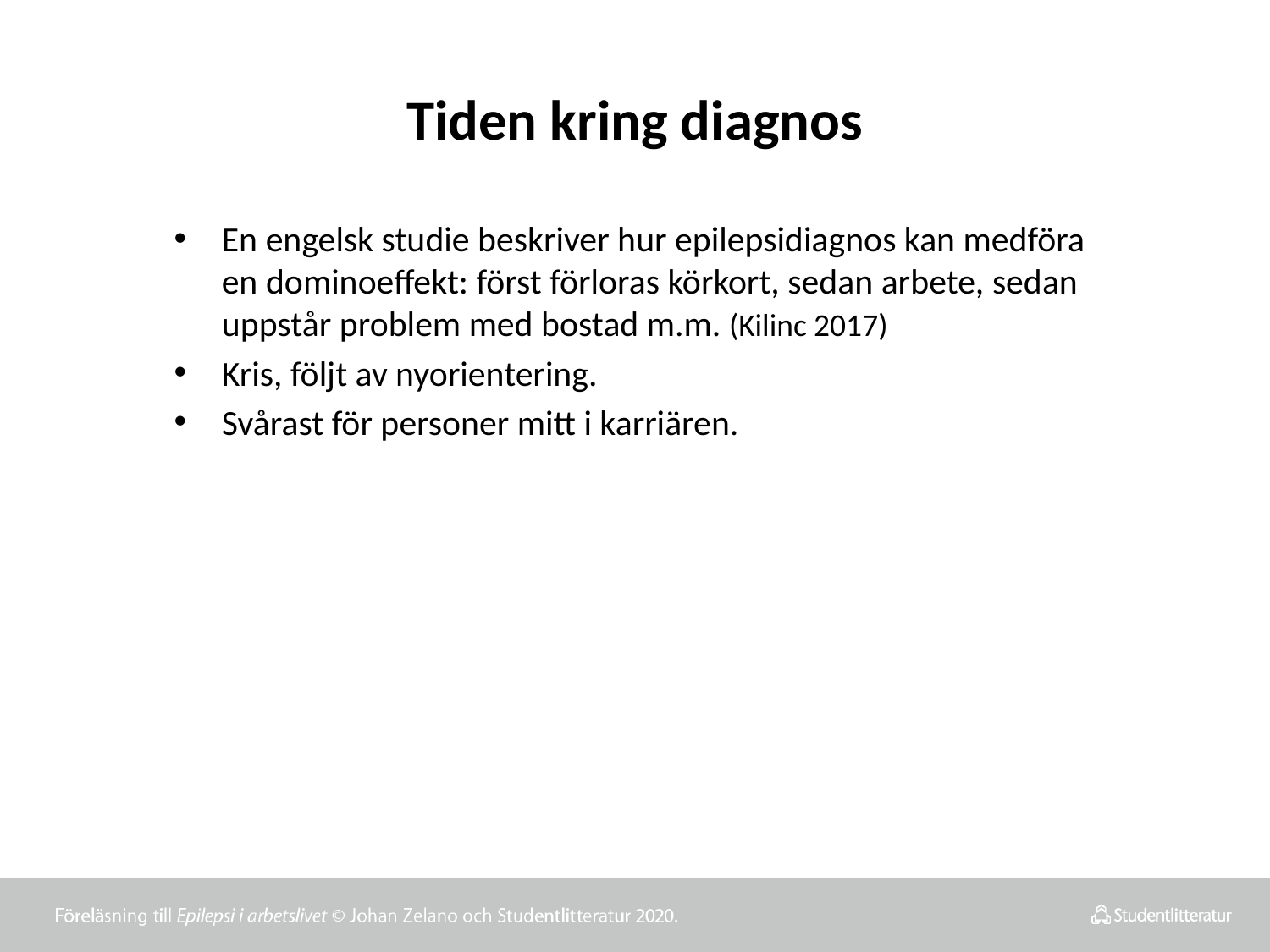

# Tiden kring diagnos
En engelsk studie beskriver hur epilepsidiagnos kan medföra en dominoeffekt: först förloras körkort, sedan arbete, sedan uppstår problem med bostad m.m. (Kilinc 2017)
Kris, följt av nyorientering.
Svårast för personer mitt i karriären.